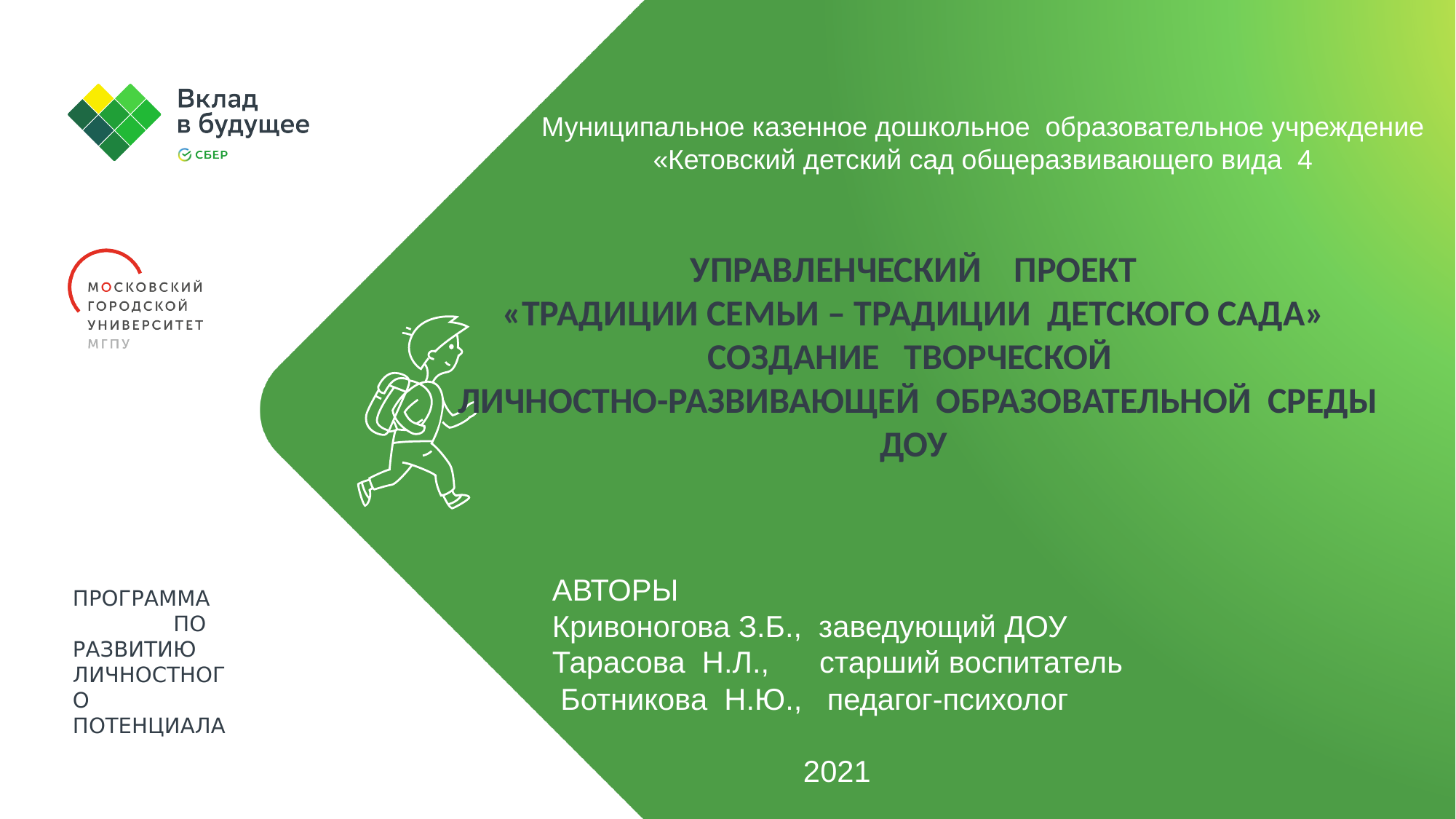

Муниципальное казенное дошкольное  образовательное учреждение «Кетовский детский сад общеразвивающего вида  4

УПРАВЛЕНЧЕСКИЙ    ПРОЕКТ
«ТРАДИЦИИ СЕМЬИ – ТРАДИЦИИ  ДЕТСКОГО САДА»
СОЗДАНИЕ   ТВОРЧЕСКОЙ
  ЛИЧНОСТНО-РАЗВИВАЮЩЕЙ  ОБРАЗОВАТЕЛЬНОЙ  СРЕДЫ  ДОУ

АВТОРЫ
Кривоногова З.Б.,  заведующий ДОУ
Тарасова  Н.Л.,      старший воспитатель
 Ботникова  Н.Ю.,   педагог-психолог

                              2021